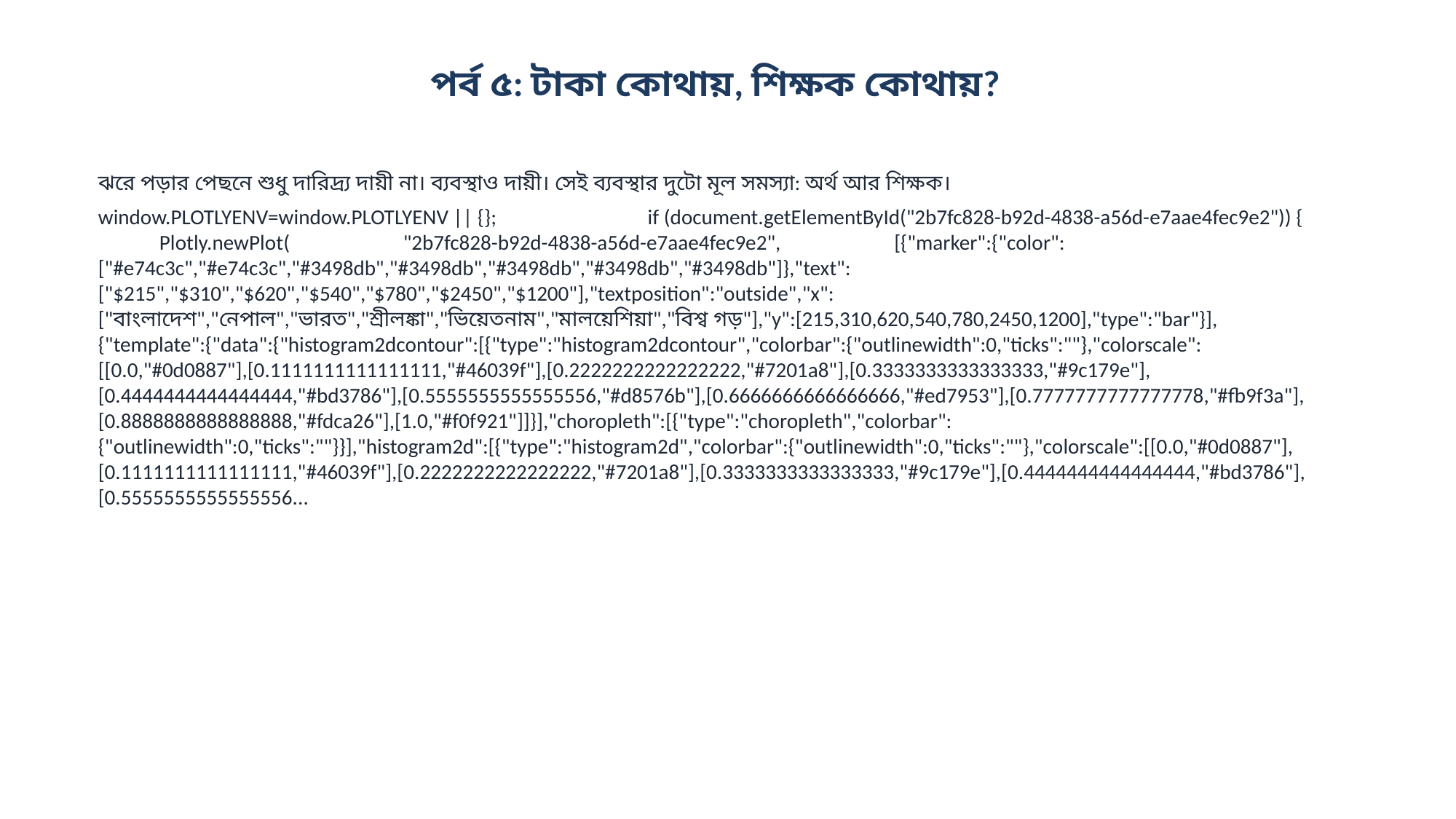

পর্ব ৫: টাকা কোথায়, শিক্ষক কোথায়?
ঝরে পড়ার পেছনে শুধু দারিদ্র্য দায়ী না। ব্যবস্থাও দায়ী। সেই ব্যবস্থার দুটো মূল সমস্যা: অর্থ আর শিক্ষক।
window.PLOTLYENV=window.PLOTLYENV || {};                                if (document.getElementById("2b7fc828-b92d-4838-a56d-e7aae4fec9e2")) {                    Plotly.newPlot(                        "2b7fc828-b92d-4838-a56d-e7aae4fec9e2",                        [{"marker":{"color":["#e74c3c","#e74c3c","#3498db","#3498db","#3498db","#3498db","#3498db"]},"text":["$215","$310","$620","$540","$780","$2450","$1200"],"textposition":"outside","x":["বাংলাদেশ","নেপাল","ভারত","শ্রীলঙ্কা","ভিয়েতনাম","মালয়েশিয়া","বিশ্ব গড়"],"y":[215,310,620,540,780,2450,1200],"type":"bar"}],                        {"template":{"data":{"histogram2dcontour":[{"type":"histogram2dcontour","colorbar":{"outlinewidth":0,"ticks":""},"colorscale":[[0.0,"#0d0887"],[0.1111111111111111,"#46039f"],[0.2222222222222222,"#7201a8"],[0.3333333333333333,"#9c179e"],[0.4444444444444444,"#bd3786"],[0.5555555555555556,"#d8576b"],[0.6666666666666666,"#ed7953"],[0.7777777777777778,"#fb9f3a"],[0.8888888888888888,"#fdca26"],[1.0,"#f0f921"]]}],"choropleth":[{"type":"choropleth","colorbar":{"outlinewidth":0,"ticks":""}}],"histogram2d":[{"type":"histogram2d","colorbar":{"outlinewidth":0,"ticks":""},"colorscale":[[0.0,"#0d0887"],[0.1111111111111111,"#46039f"],[0.2222222222222222,"#7201a8"],[0.3333333333333333,"#9c179e"],[0.4444444444444444,"#bd3786"],[0.5555555555555556...